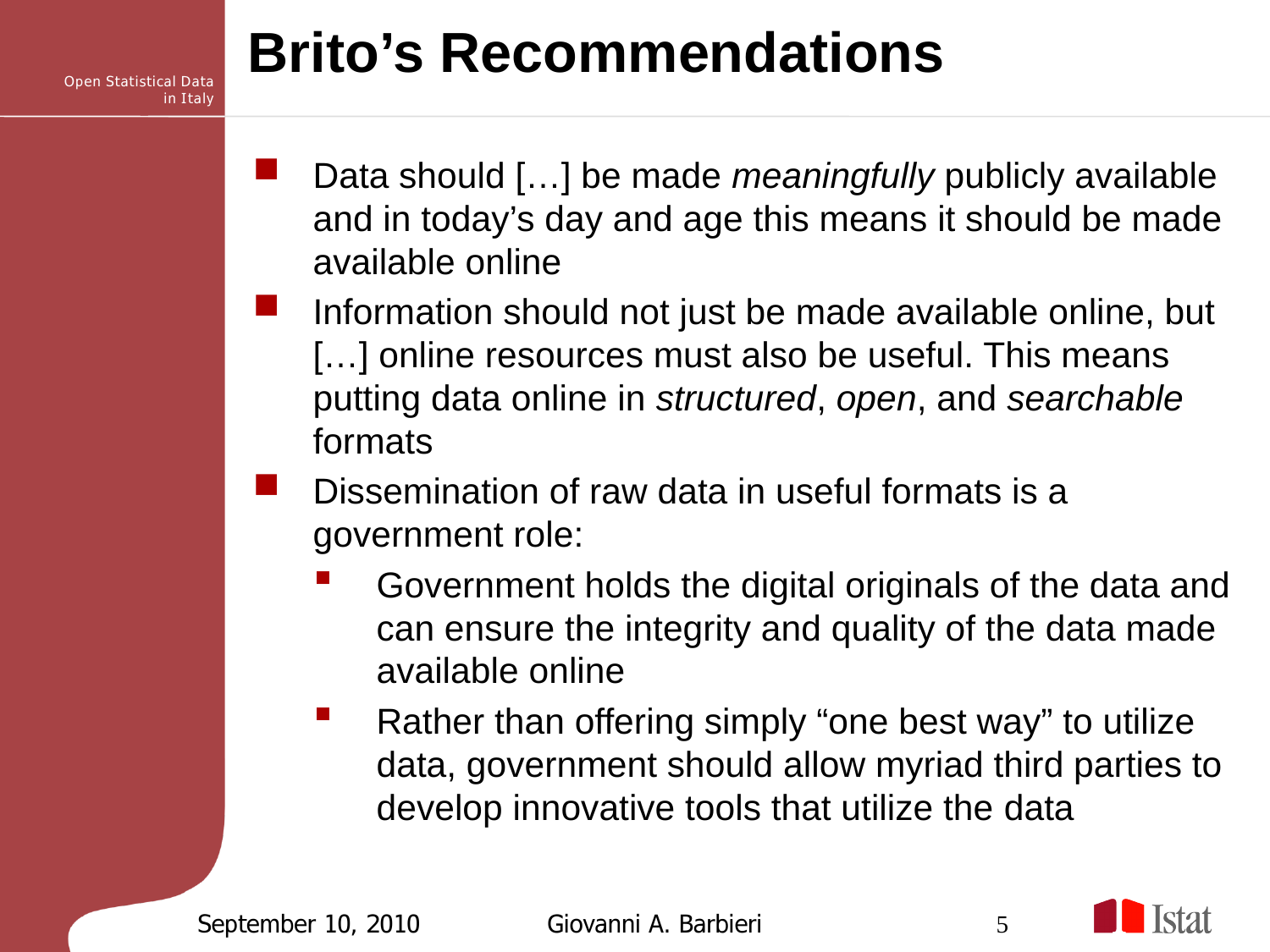

# Brito’s Recommendations
Data should […] be made meaningfully publicly available and in today’s day and age this means it should be made available online
Information should not just be made available online, but […] online resources must also be useful. This means putting data online in structured, open, and searchable formats
Dissemination of raw data in useful formats is a government role:
Government holds the digital originals of the data and can ensure the integrity and quality of the data made available online
Rather than offering simply “one best way” to utilize data, government should allow myriad third parties to develop innovative tools that utilize the data
September 10, 2010
Giovanni A. Barbieri
5